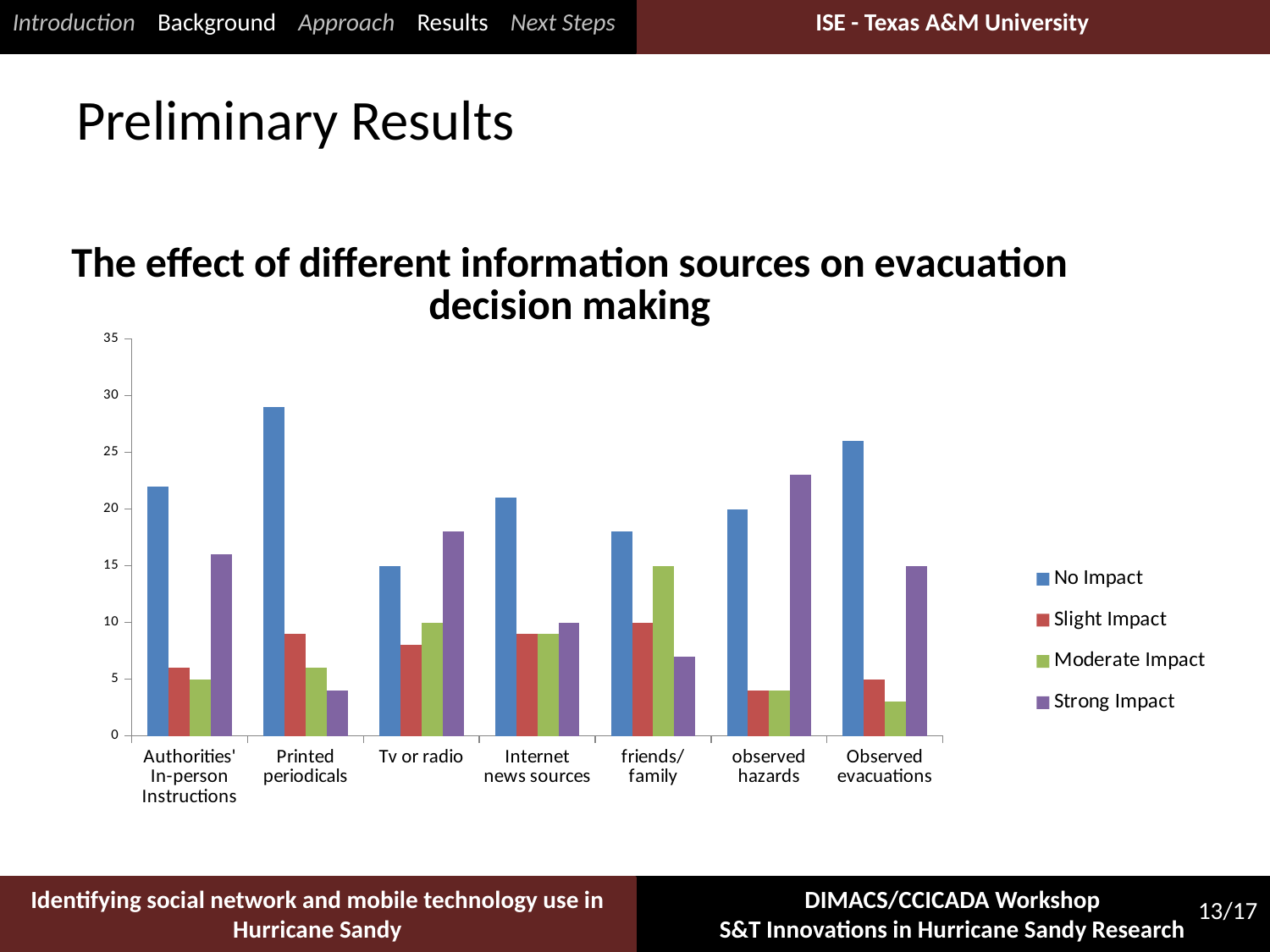

Introduction    Background    Approach    Results    Next Steps
# Preliminary Results

### Chart: The effect of different information sources on evacuation decision making

| Category | No Impact | Slight Impact | Moderate Impact | Strong Impact |
|---|---|---|---|---|
| Authorities' In-person Instructions | 22.0 | 6.0 | 5.0 | 16.0 |
| Printed periodicals | 29.0 | 9.0 | 6.0 | 4.0 |
| Tv or radio | 15.0 | 8.0 | 10.0 | 18.0 |
| Internet news sources | 21.0 | 9.0 | 9.0 | 10.0 |
| friends/family | 18.0 | 10.0 | 15.0 | 7.0 |
| observed hazards | 20.0 | 4.0 | 4.0 | 23.0 |
| Observed evacuations | 26.0 | 5.0 | 3.0 | 15.0 |